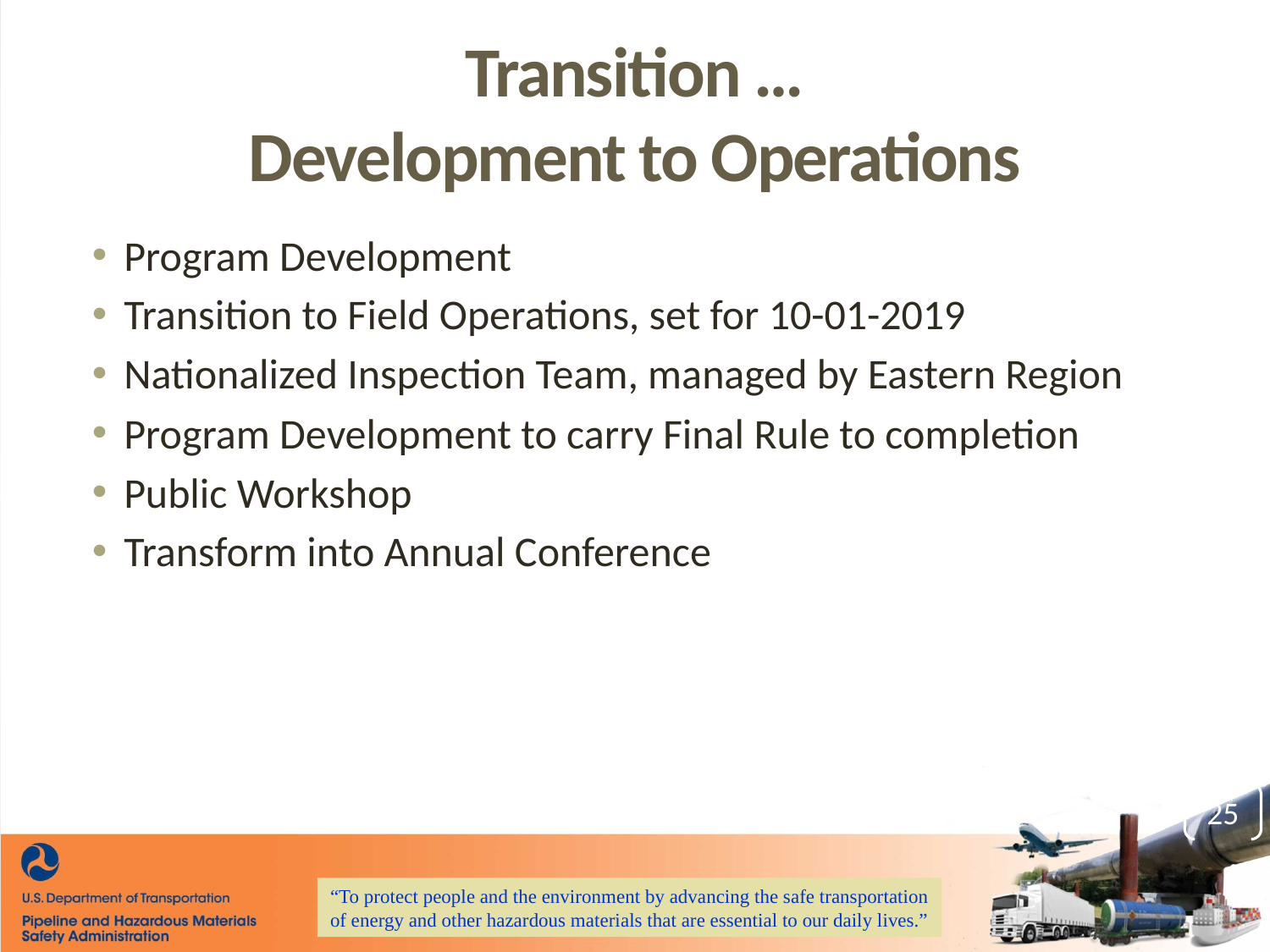

# Transition … Development to Operations
Program Development
Transition to Field Operations, set for 10-01-2019
Nationalized Inspection Team, managed by Eastern Region
Program Development to carry Final Rule to completion
Public Workshop
Transform into Annual Conference
25